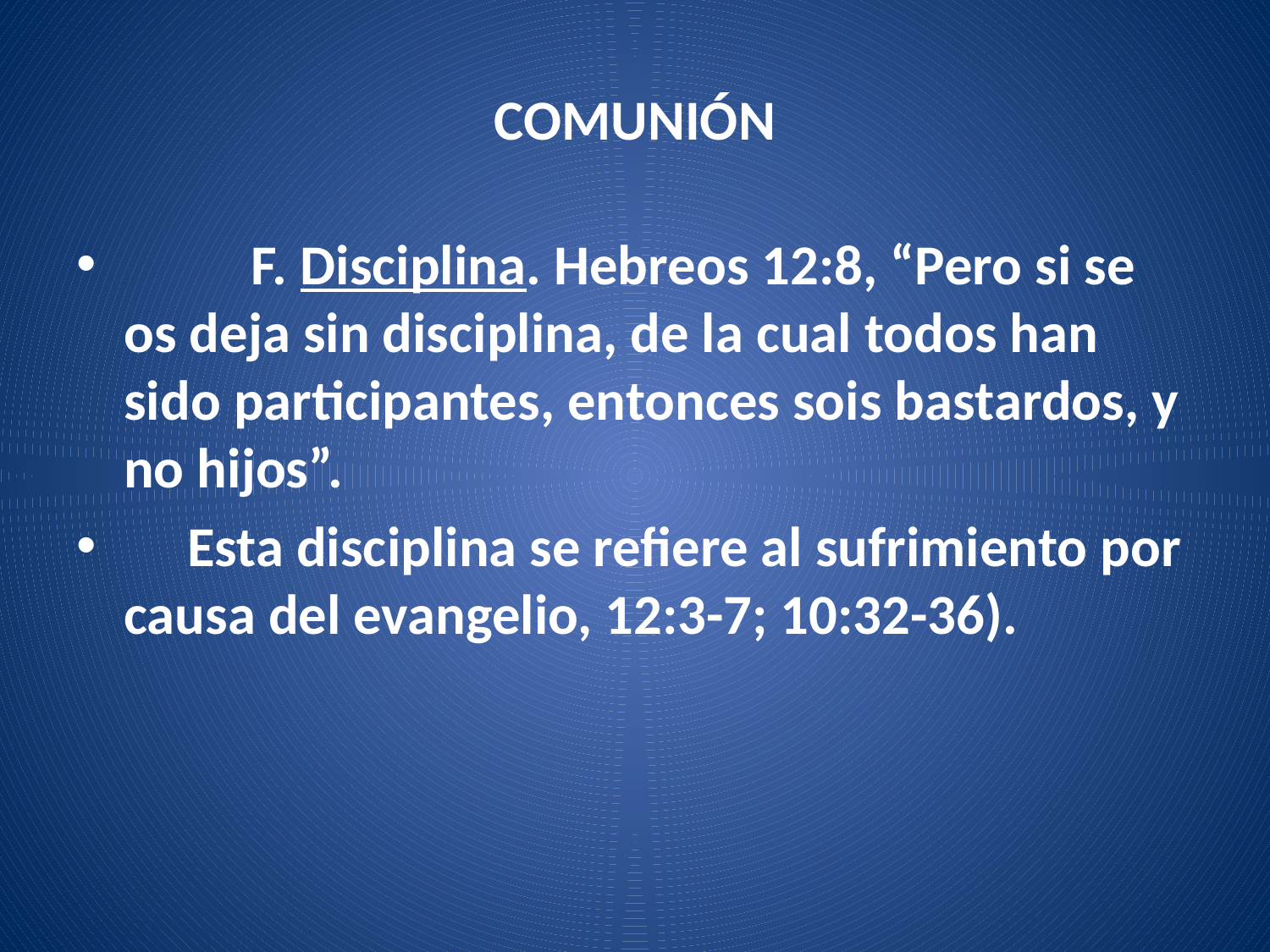

# COMUNIÓN
	F. Disciplina. Hebreos 12:8, “Pero si se os deja sin disciplina, de la cual todos han sido participantes, entonces sois bastardos, y no hijos”.
     Esta disciplina se refiere al sufrimiento por causa del evangelio, 12:3-7; 10:32-36).